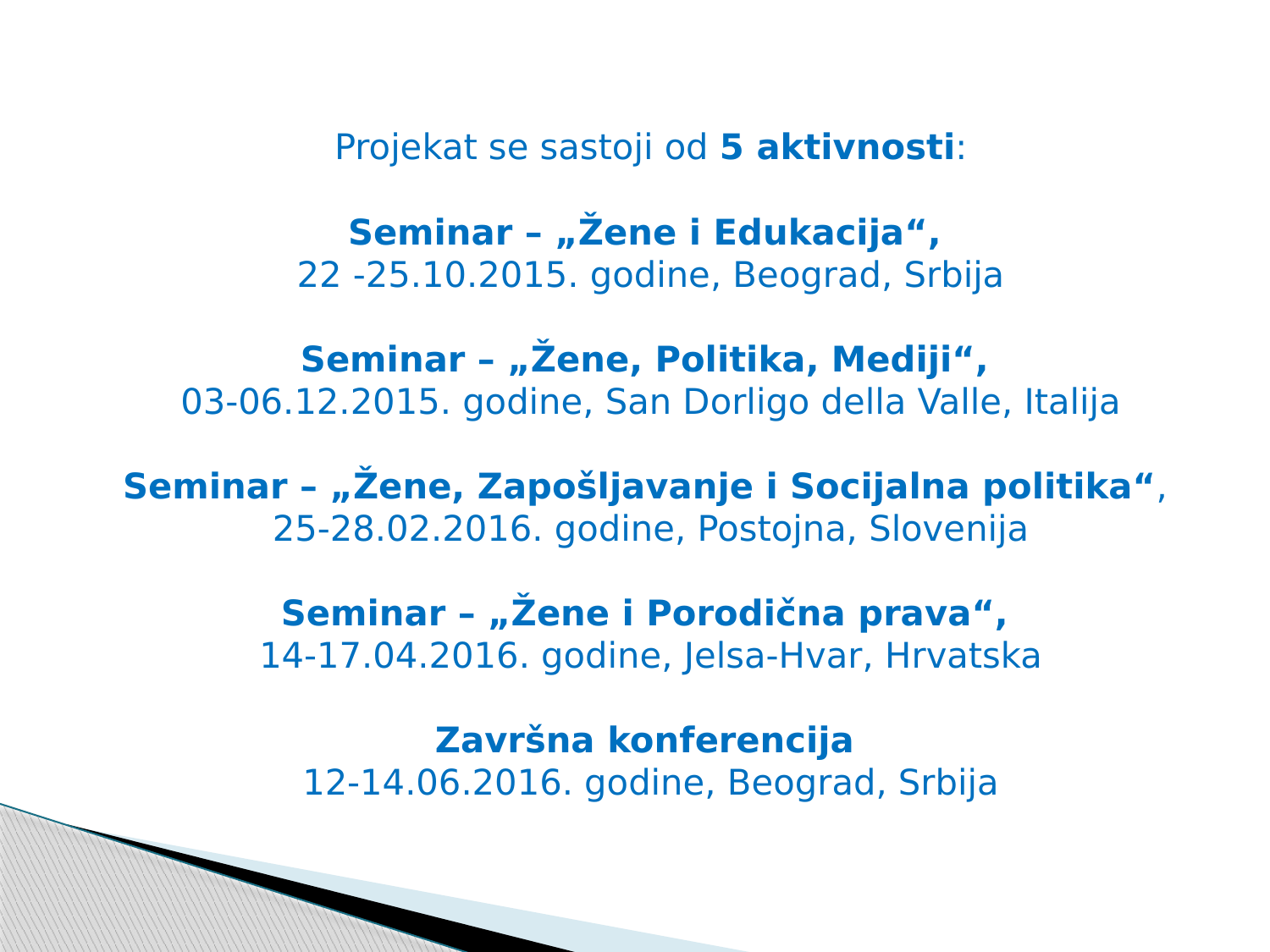

#

Projekat se sastoji od 5 aktivnosti:

Seminar – „Žene i Edukacija“,
22 -25.10.2015. godine, Beograd, Srbija

Seminar – „Žene, Politika, Mediji“,
03-06.12.2015. godine, San Dorligo della Valle, Italija

Seminar – „Žene, Zapošljavanje i Socijalna politika“,
25-28.02.2016. godine, Postojna, Slovenija

Seminar – „Žene i Porodična prava“,
14-17.04.2016. godine, Jelsa-Hvar, Hrvatska

Završna konferencija
12-14.06.2016. godine, Beograd, Srbija